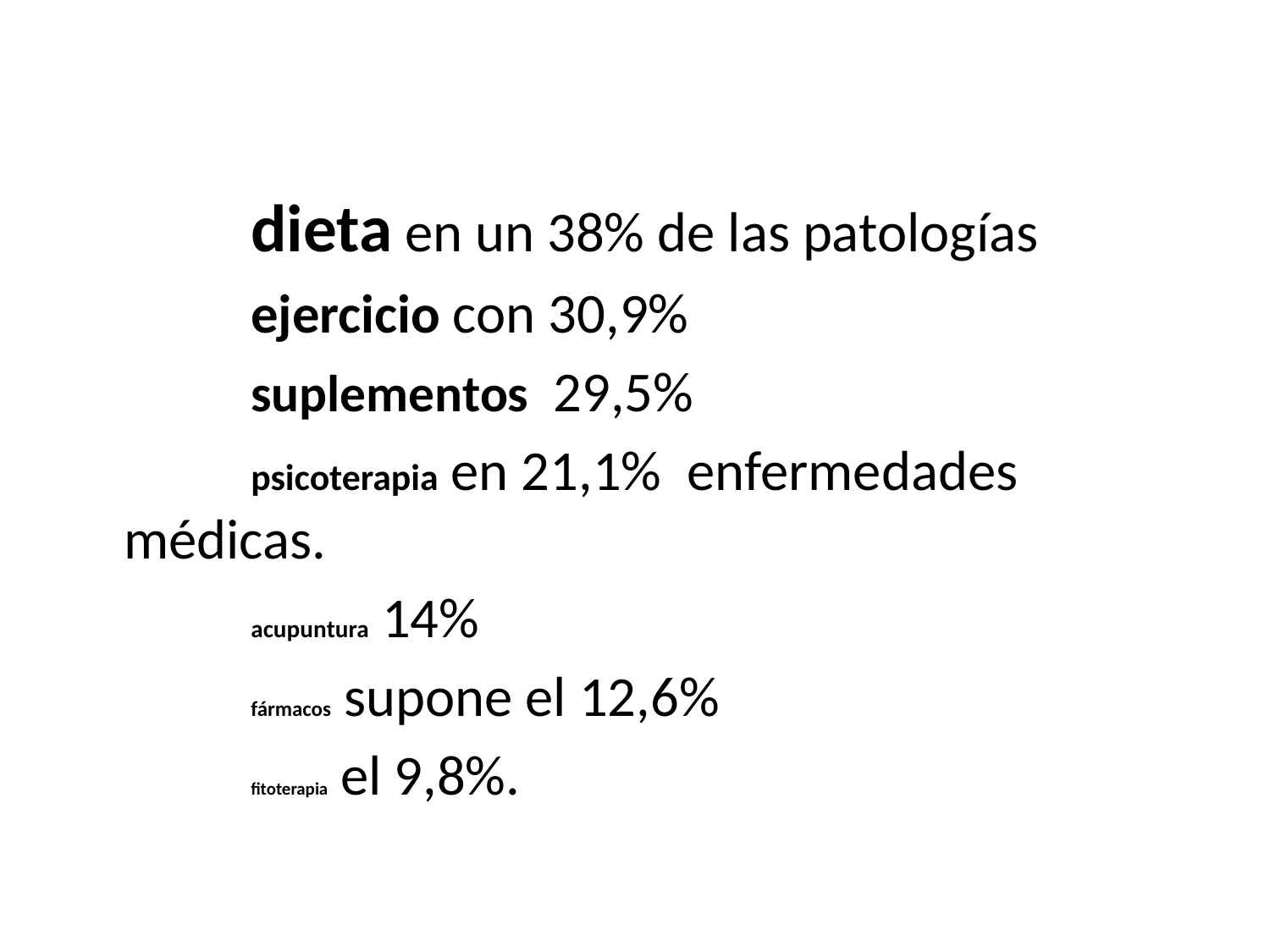

#
		dieta en un 38% de las patologías
		ejercicio con 30,9%
		suplementos  29,5%
		psicoterapia en 21,1%  enfermedades médicas.
		acupuntura 14%
		fármacos supone el 12,6%
		fitoterapia el 9,8%.